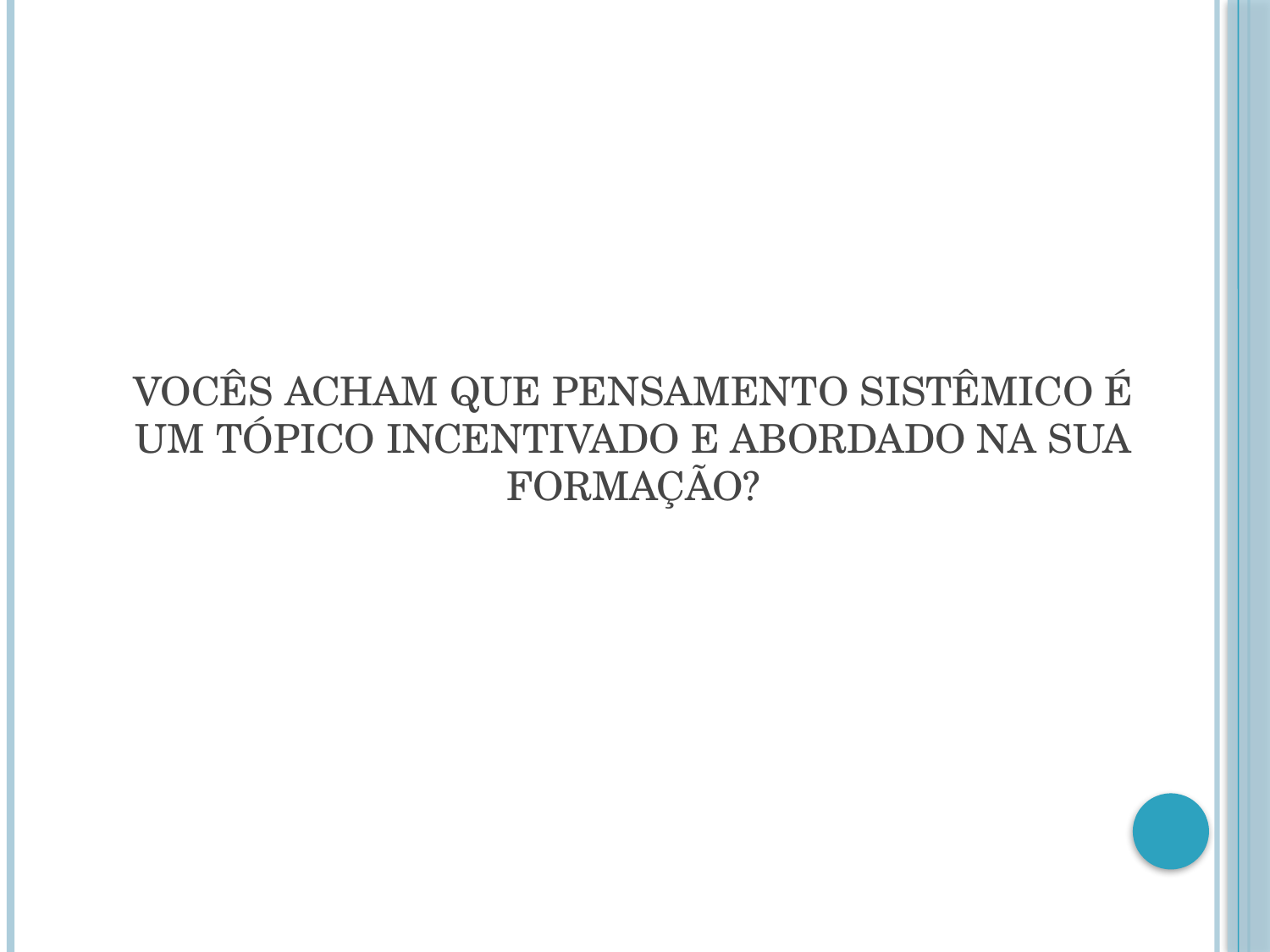

# Vocês acham que pensamento sistêmico é um tópico incentivado e abordado na sua formação?